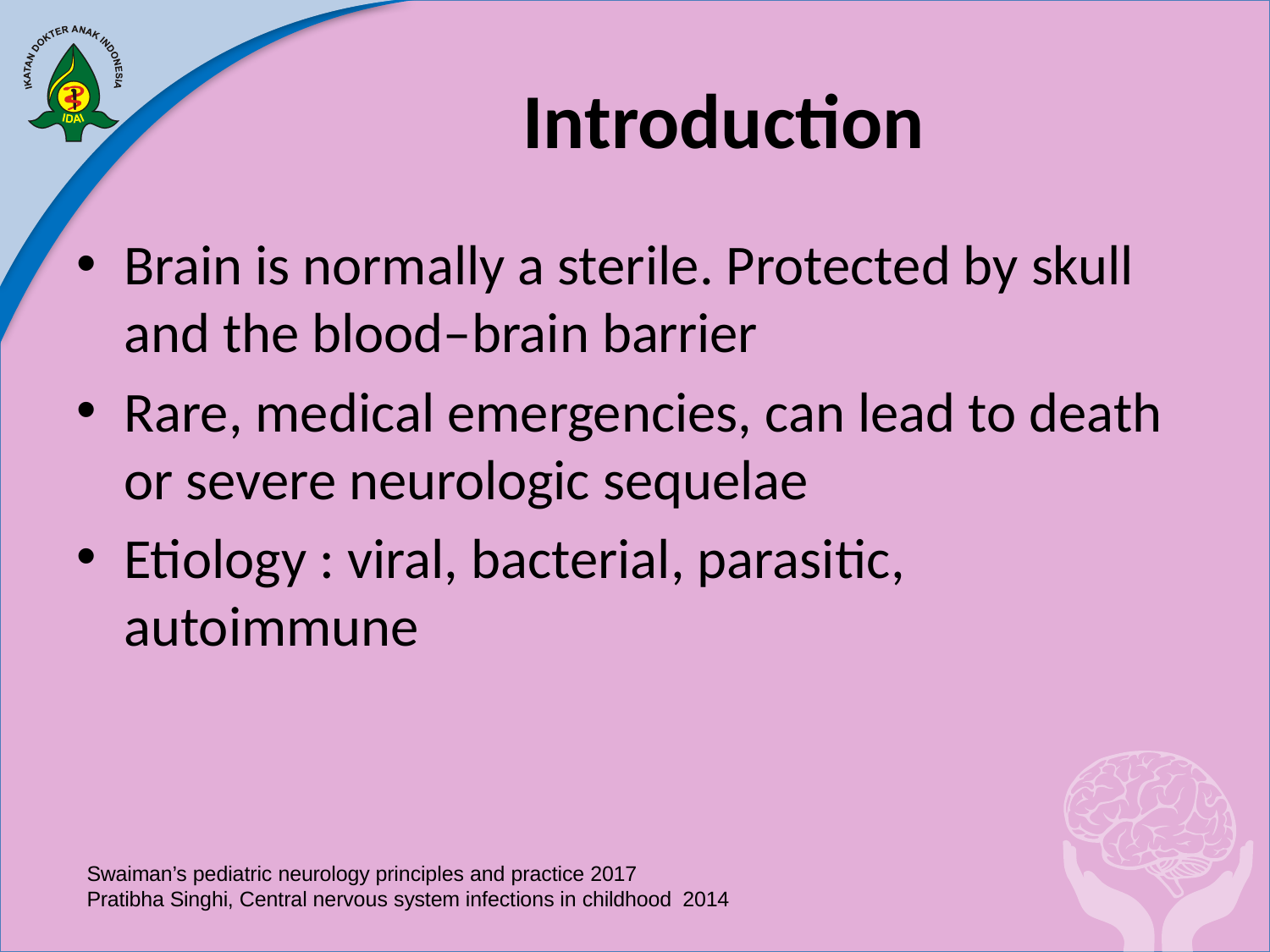

# Introduction
Brain is normally a sterile. Protected by skull and the blood–brain barrier
Rare, medical emergencies, can lead to death or severe neurologic sequelae
Etiology : viral, bacterial, parasitic, autoimmune

Swaiman’s pediatric neurology principles and practice 2017
Pratibha Singhi, Central nervous system infections in childhood 2014